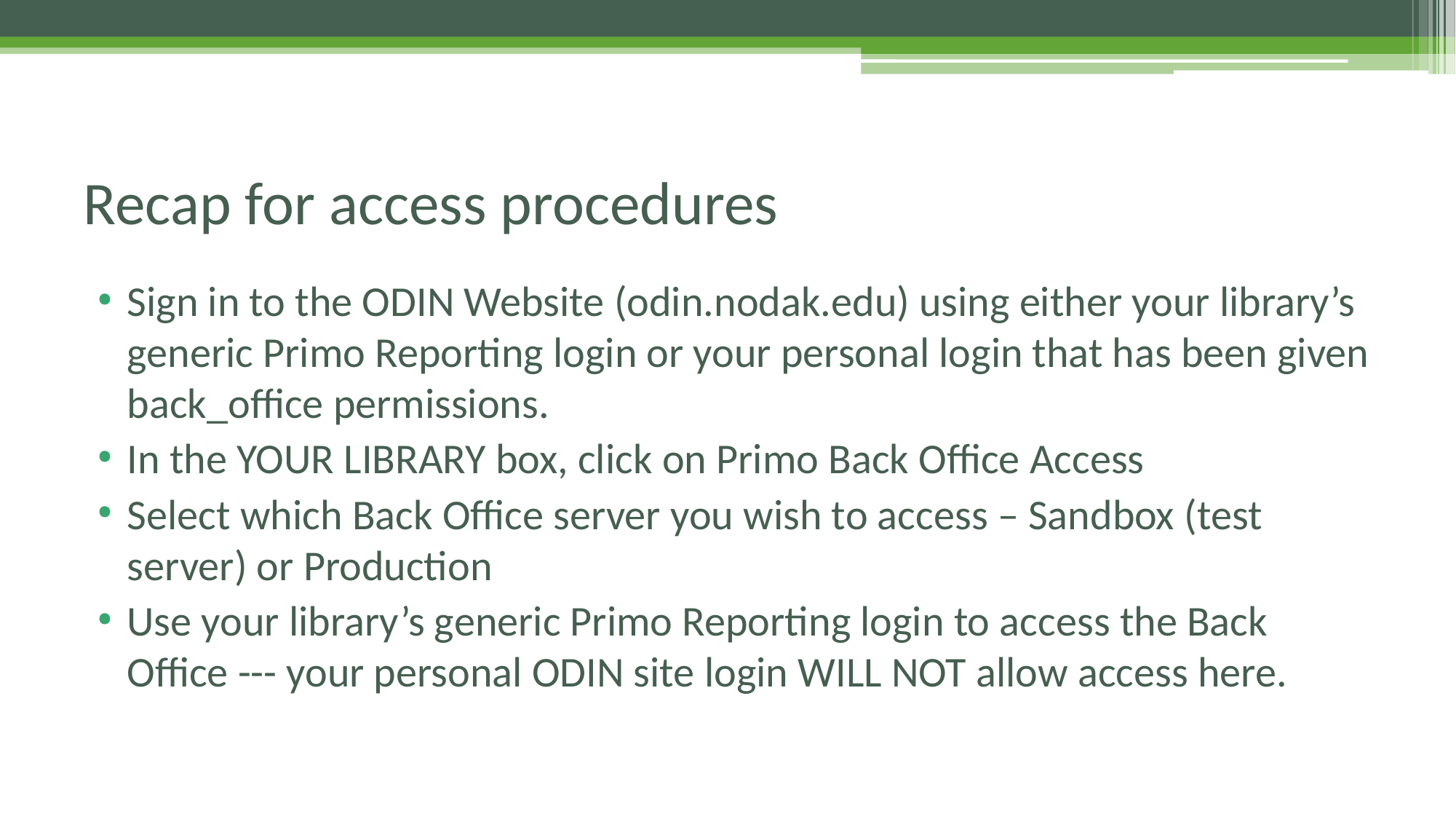

# Recap for access procedures
Sign in to the ODIN Website (odin.nodak.edu) using either your library’s generic Primo Reporting login or your personal login that has been given back_office permissions.
In the YOUR LIBRARY box, click on Primo Back Office Access
Select which Back Office server you wish to access – Sandbox (test server) or Production
Use your library’s generic Primo Reporting login to access the Back Office --- your personal ODIN site login WILL NOT allow access here.